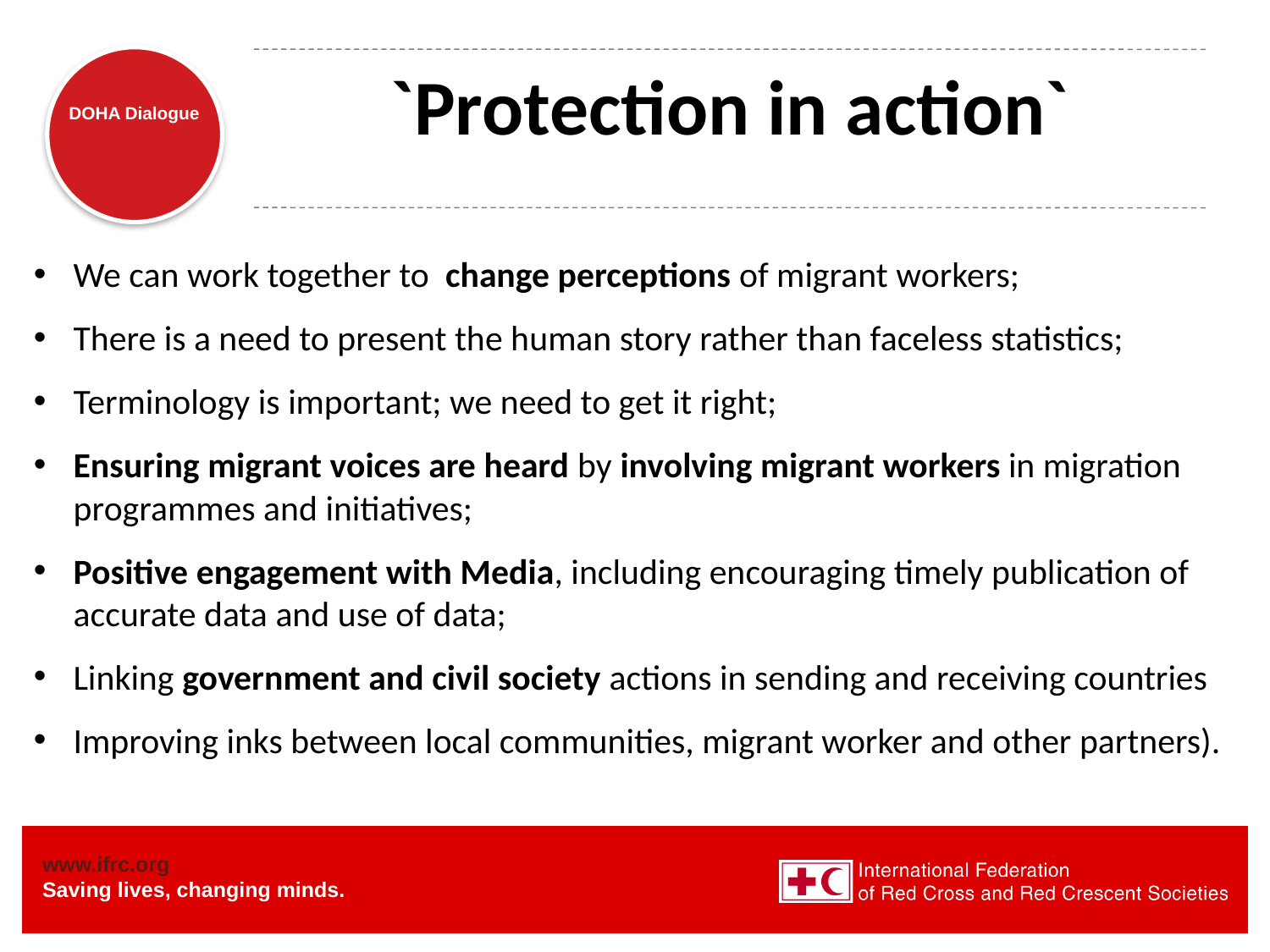

# `Protection in action`
We can work together to  change perceptions of migrant workers;
There is a need to present the human story rather than faceless statistics;
Terminology is important; we need to get it right;
Ensuring migrant voices are heard by involving migrant workers in migration programmes and initiatives;
Positive engagement with Media, including encouraging timely publication of accurate data and use of data;
Linking government and civil society actions in sending and receiving countries
Improving inks between local communities, migrant worker and other partners).